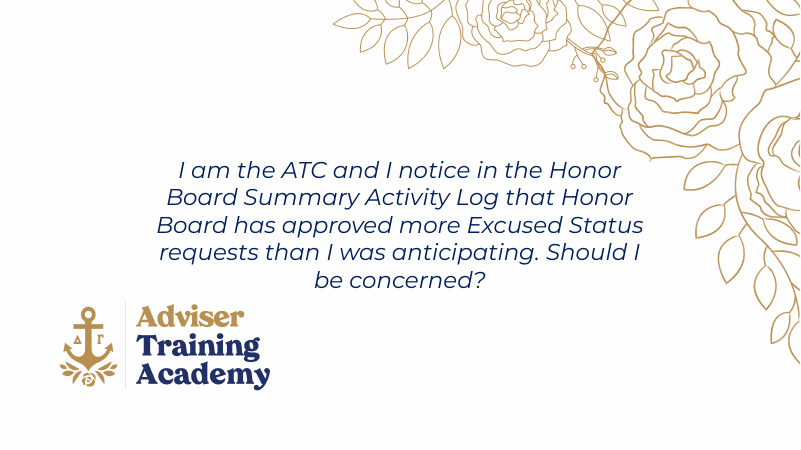

I am the ATC and I notice in the Honor Board Summary Activity Log that Honor Board has approved more Excused Status requests than I was anticipating. Should I be concerned?